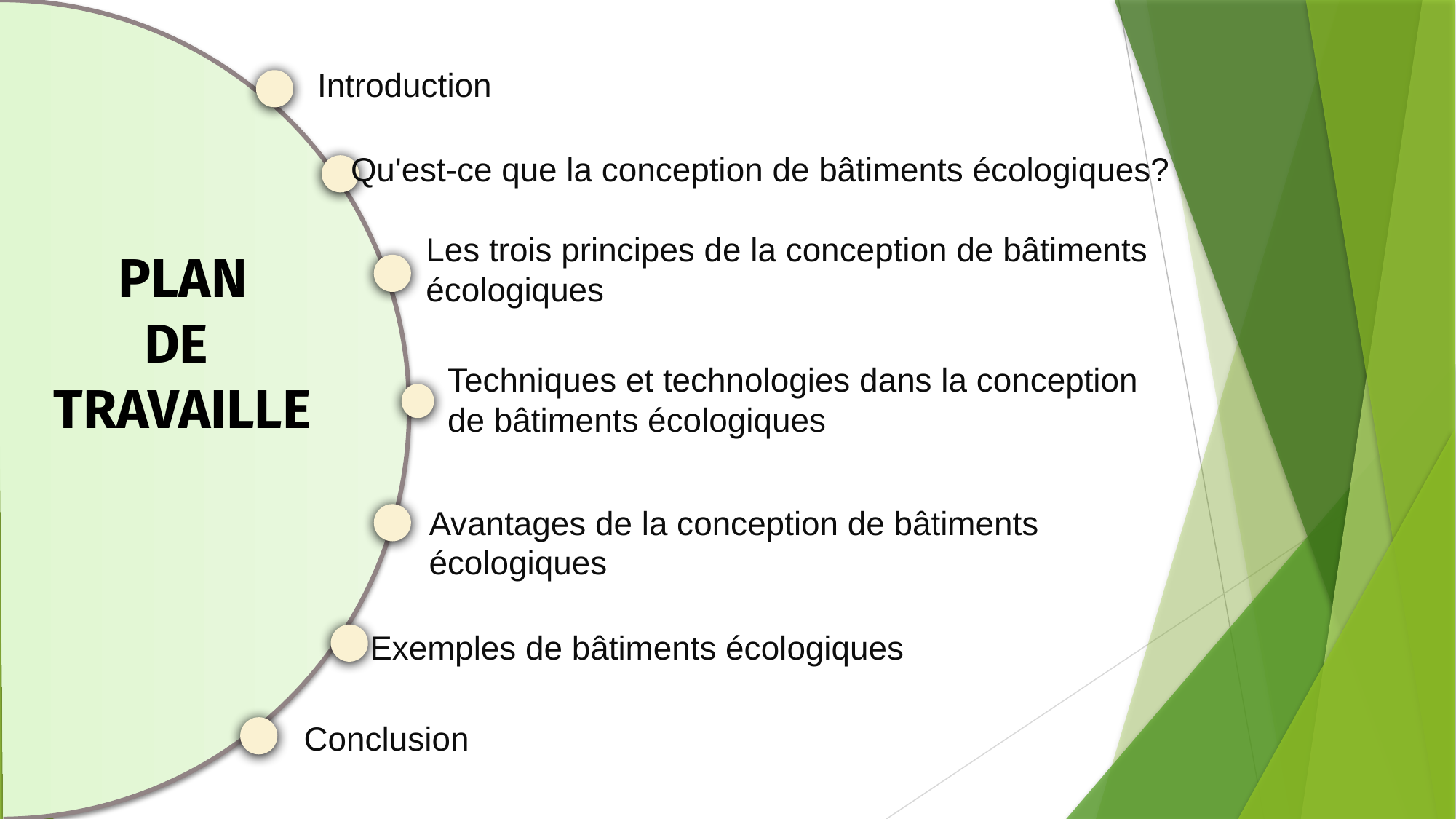

Introduction

Qu'est-ce que la conception de bâtiments écologiques?

Les trois principes de la conception de bâtiments écologiques
      Plan
        de
 travaille

Techniques et technologies dans la conception de bâtiments écologiques

Avantages de la conception de bâtiments écologiques

Exemples de bâtiments écologiques

Conclusion